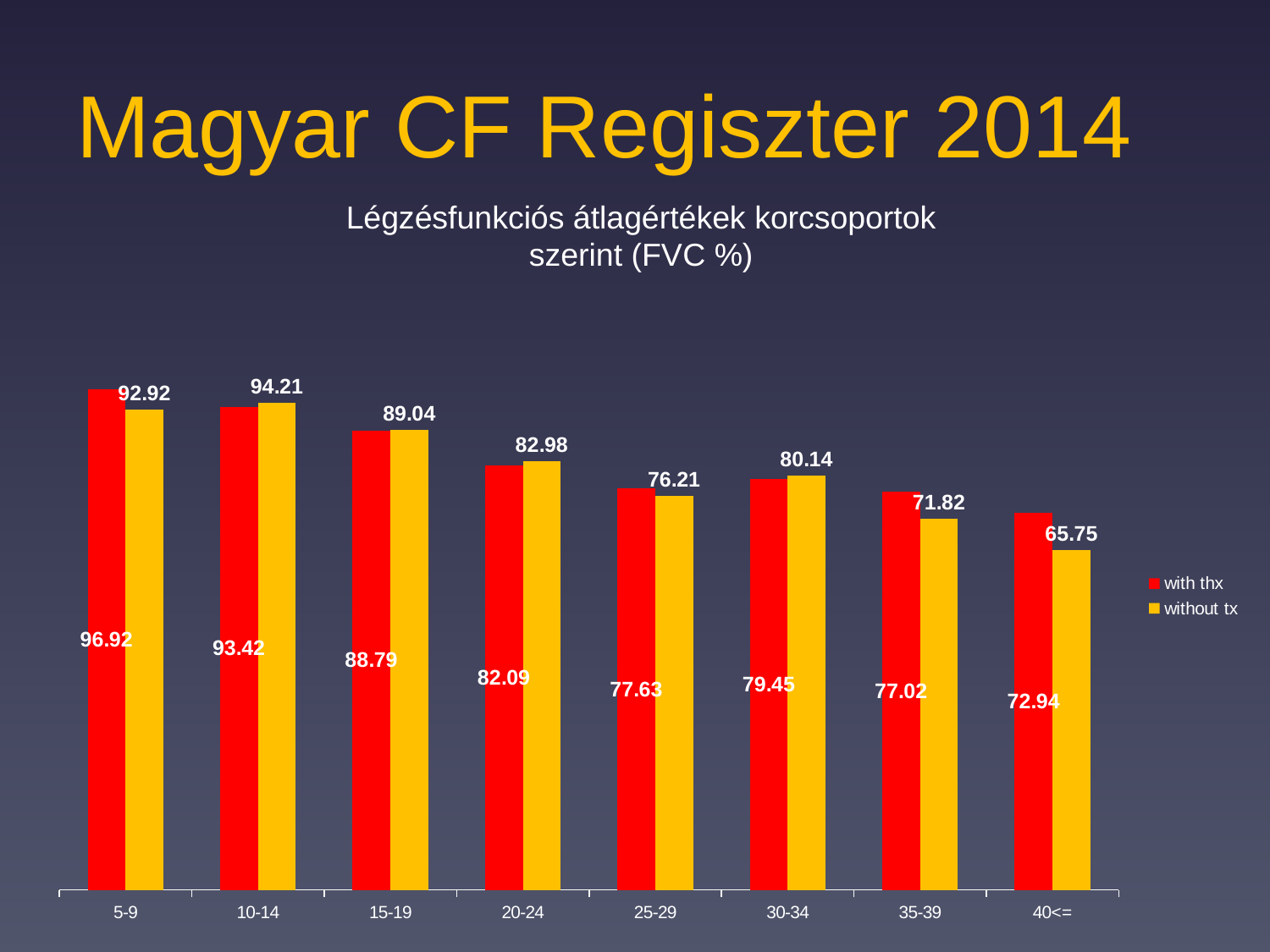

# Magyar CF Regiszter 2014
Légzésfunkciós átlagértékek korcsoportok szerint (FVC %)

### Chart

| Category | with thx | without tx |
|---|---|---|
| 5-9 | 96.92 | 92.92 |
| 10-14 | 93.42 | 94.21 |
| 15-19 | 88.79 | 89.04 |
| 20-24 | 82.09 | 82.98 |
| 25-29 | 77.63 | 76.21 |
| 30-34 | 79.45 | 80.14 |
| 35-39 | 77.02 | 71.82 |
| 40<= | 72.94 | 65.75 |